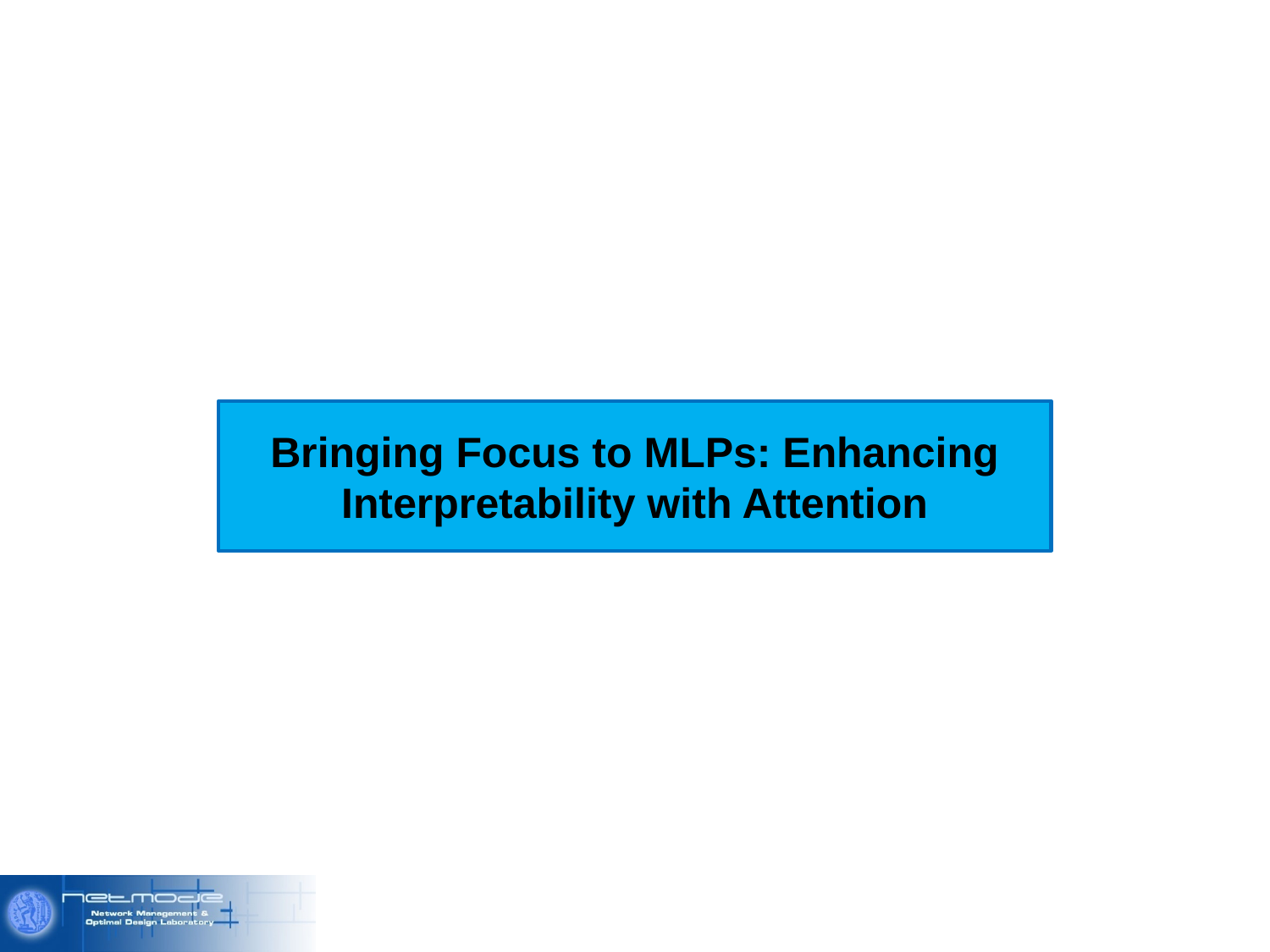

Bringing Focus to MLPs: Enhancing Interpretability with Attention